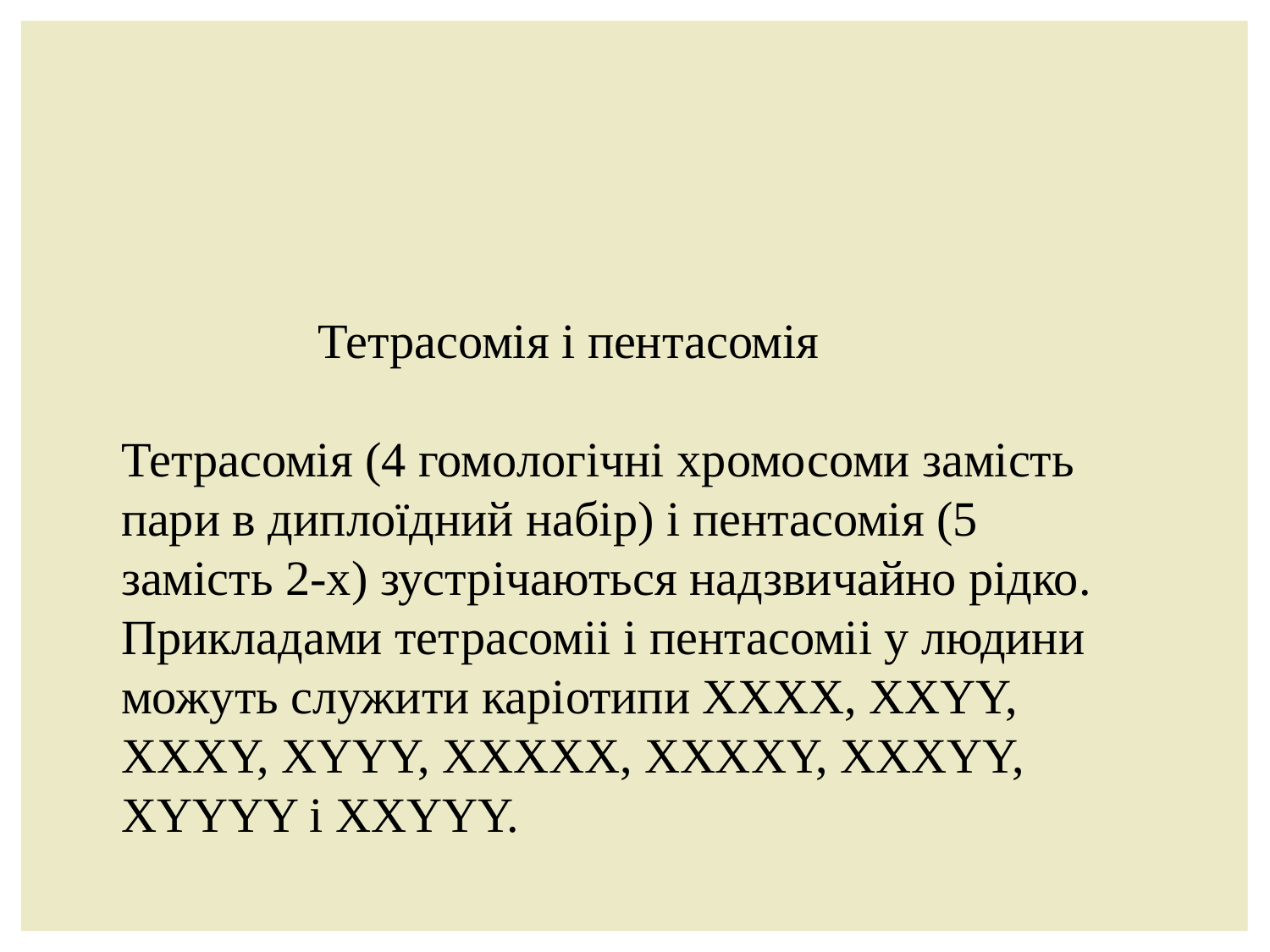

Тетрасомія і пентасомія

Тетрасомія (4 гомологічні хромосоми замість пари в диплоїдний набір) і пентасомія (5 замість 2-х) зустрічаються надзвичайно рідко. Прикладами тетрасоміі і пентасоміі у людини можуть служити каріотипи XXXX, XXYY, XXXY, XYYY, XXXXX, XXXXY, XXXYY, XYYYY і XXYYY.